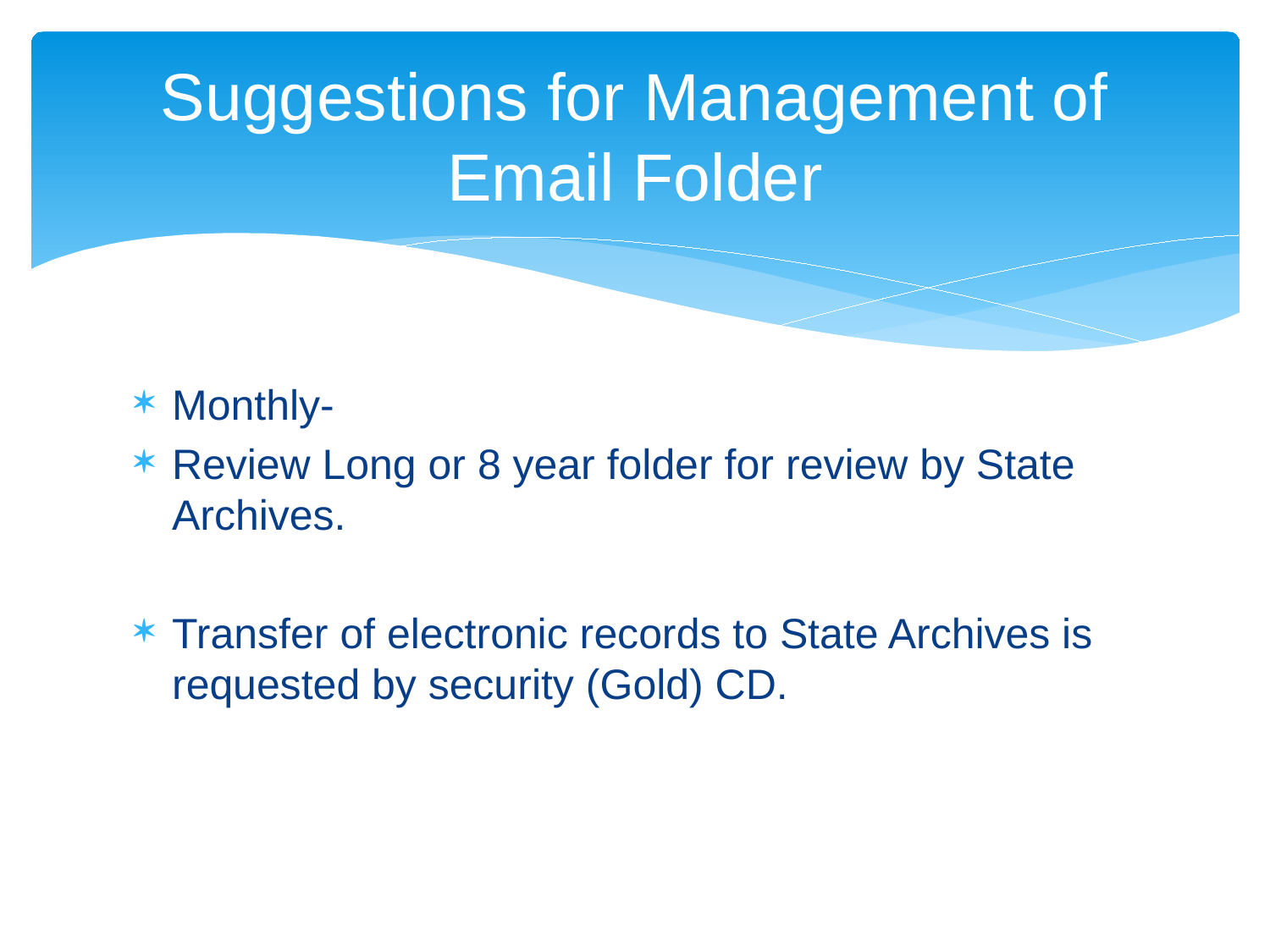

# Suggestions for Management of Email Folder
Monthly-
Review Long or 8 year folder for review by State Archives.

Transfer of electronic records to State Archives is requested by security (Gold) CD.